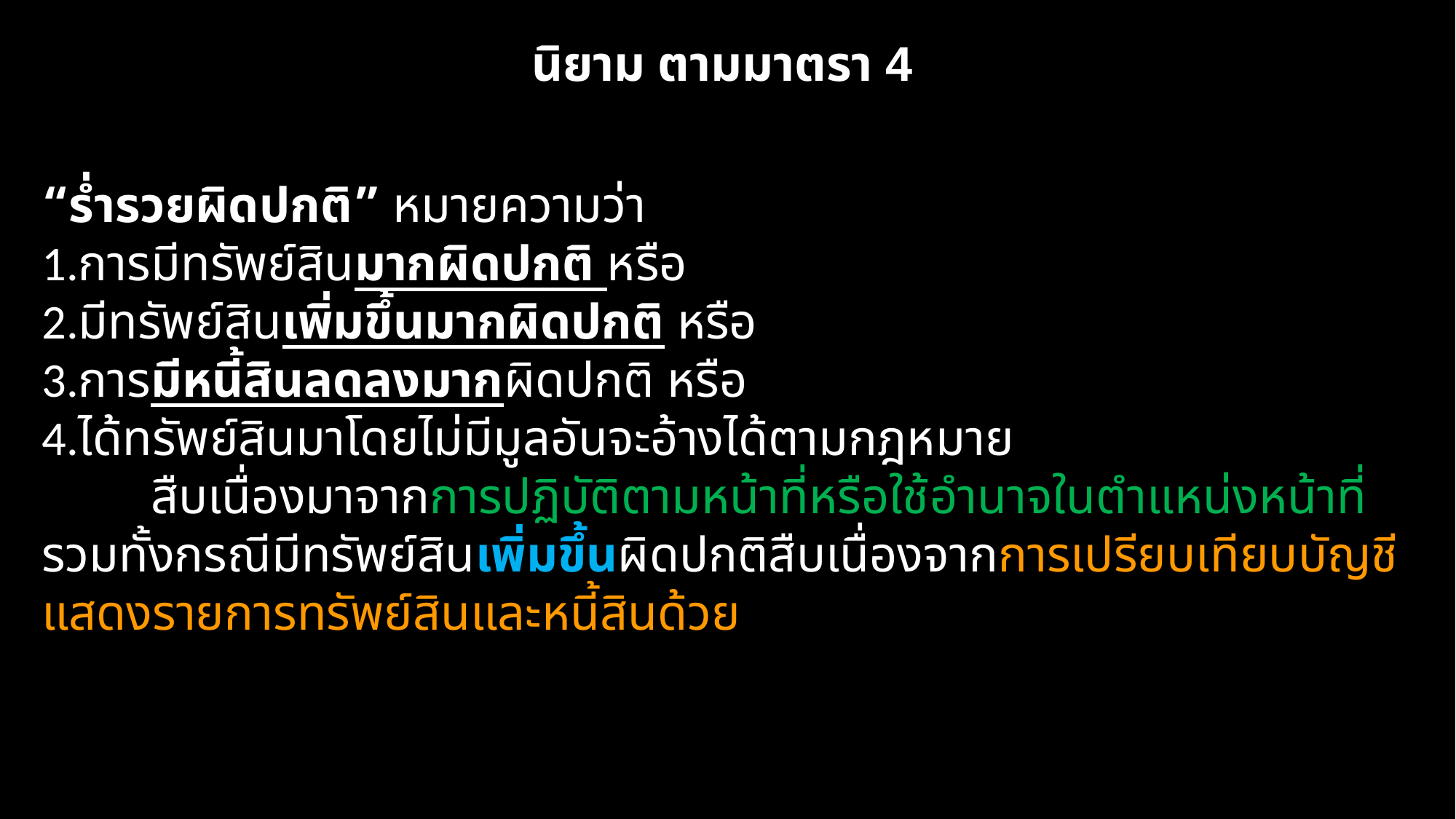

# นิยาม ตามมาตรา 4
“ร่ำรวยผิดปกติ” หมายความว่า
1.การมีทรัพย์สินมากผิดปกติ หรือ
2.มีทรัพย์สินเพิ่มขึ้นมากผิดปกติ หรือ
3.การมีหนี้สินลดลงมากผิดปกติ หรือ
4.ได้ทรัพย์สินมาโดยไม่มีมูลอันจะอ้างได้ตามกฎหมาย
  	สืบเนื่องมาจากการปฏิบัติตามหน้าที่หรือใช้อำนาจในตำแหน่งหน้าที่ รวมทั้งกรณีมีทรัพย์สินเพิ่มขึ้นผิดปกติสืบเนื่องจากการเปรียบเทียบบัญชีแสดงรายการทรัพย์สินและหนี้สินด้วย